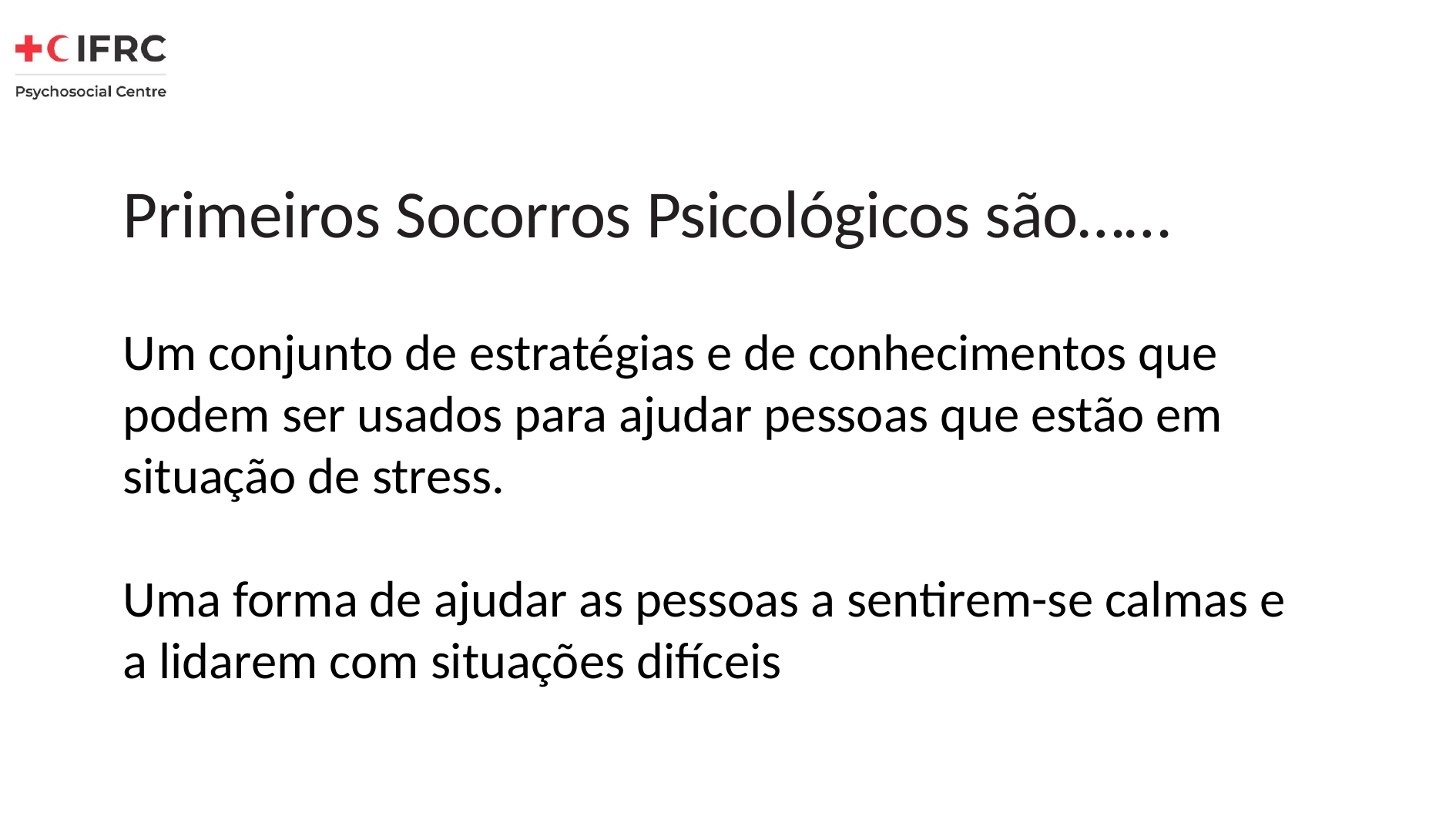

Primeiros Socorros Psicológicos são……

Um conjunto de estratégias e de conhecimentos que podem ser usados para ajudar pessoas que estão em situação de stress.

Uma forma de ajudar as pessoas a sentirem-se calmas e a lidarem com situações difíceis
SYRIAN ARAB RED CRESCENT